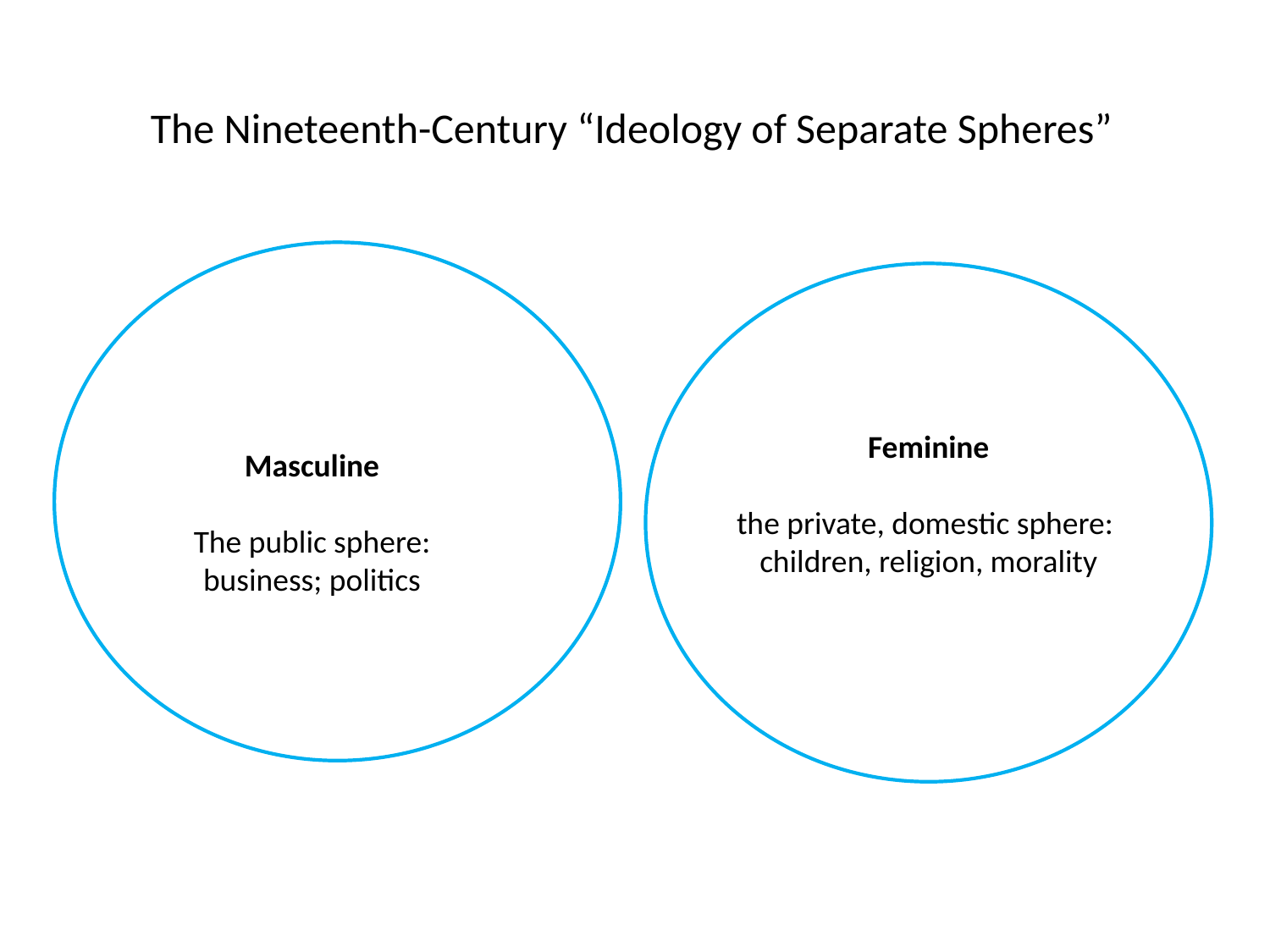

The Nineteenth-Century “Ideology of Separate Spheres”

Feminine

the private, domestic sphere:
children, religion, morality

Masculine

The public sphere:
business; politics